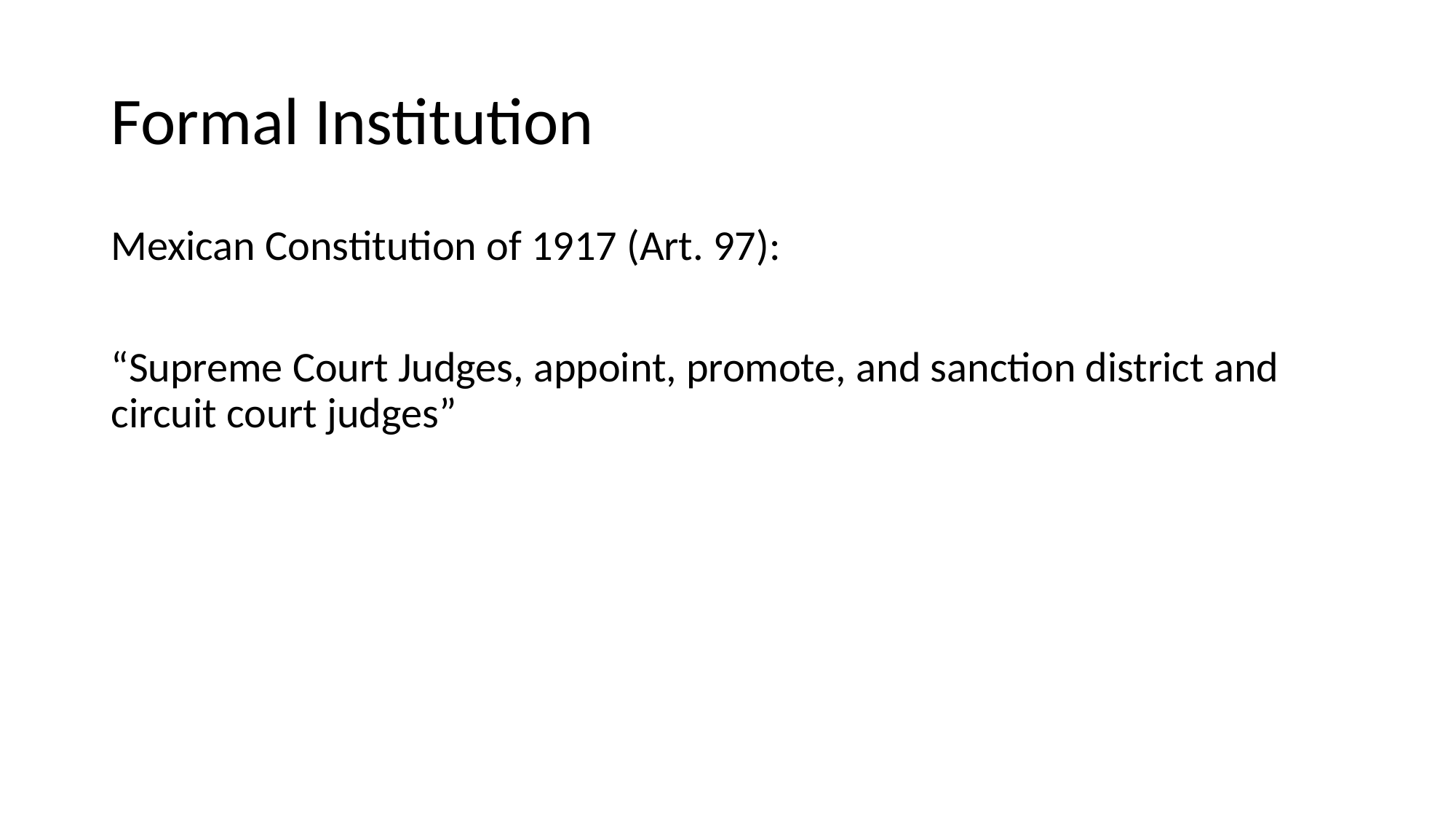

# Formal Institution
Mexican Constitution of 1917 (Art. 97):

“Supreme Court Judges, appoint, promote, and sanction district and circuit court judges”